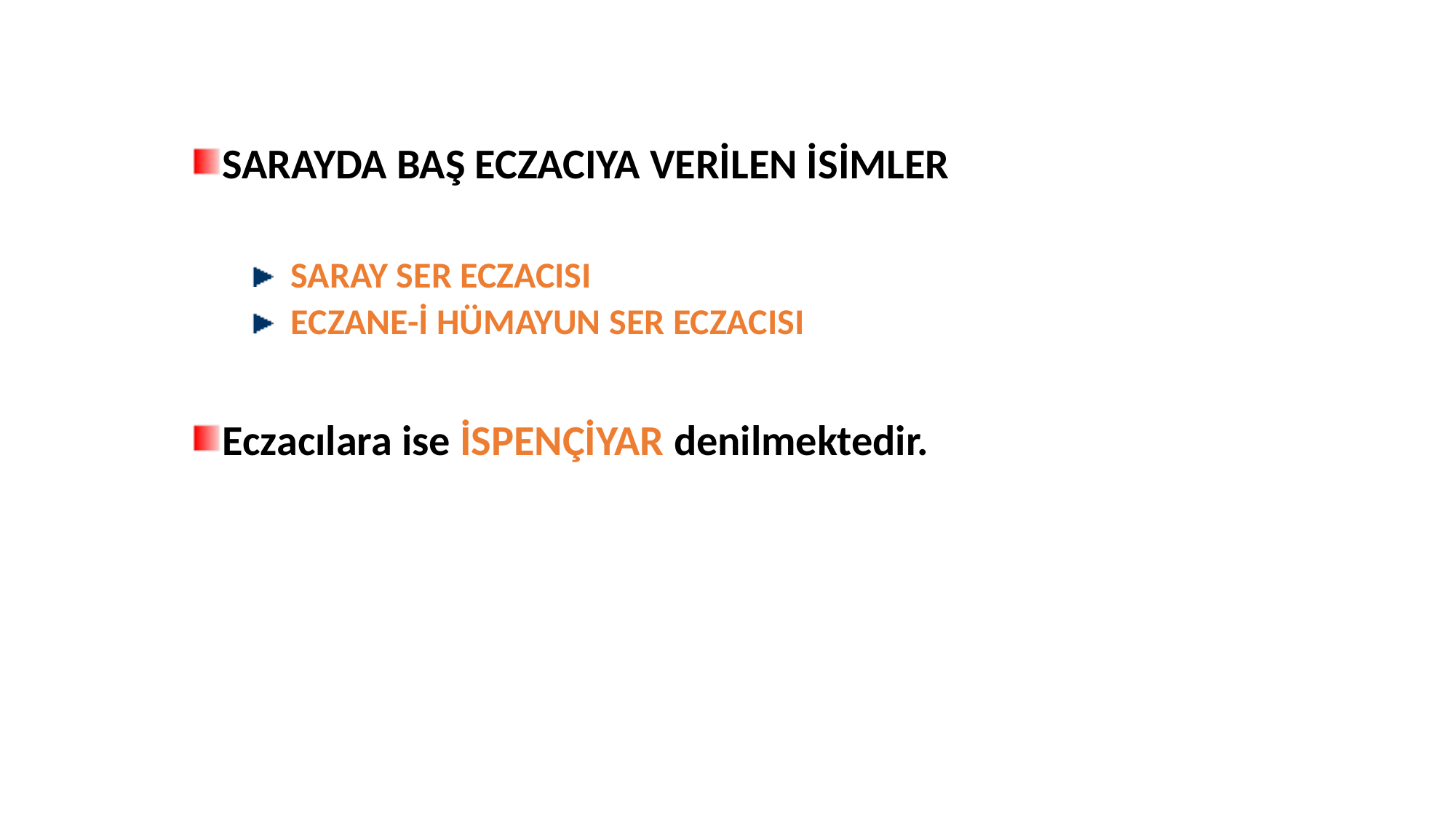

SARAYDA BAŞ ECZACIYA VERİLEN İSİMLER

  SARAY SER ECZACISI
  ECZANE-İ HÜMAYUN SER ECZACISI

Eczacılara ise İSPENÇİYAR denilmektedir.